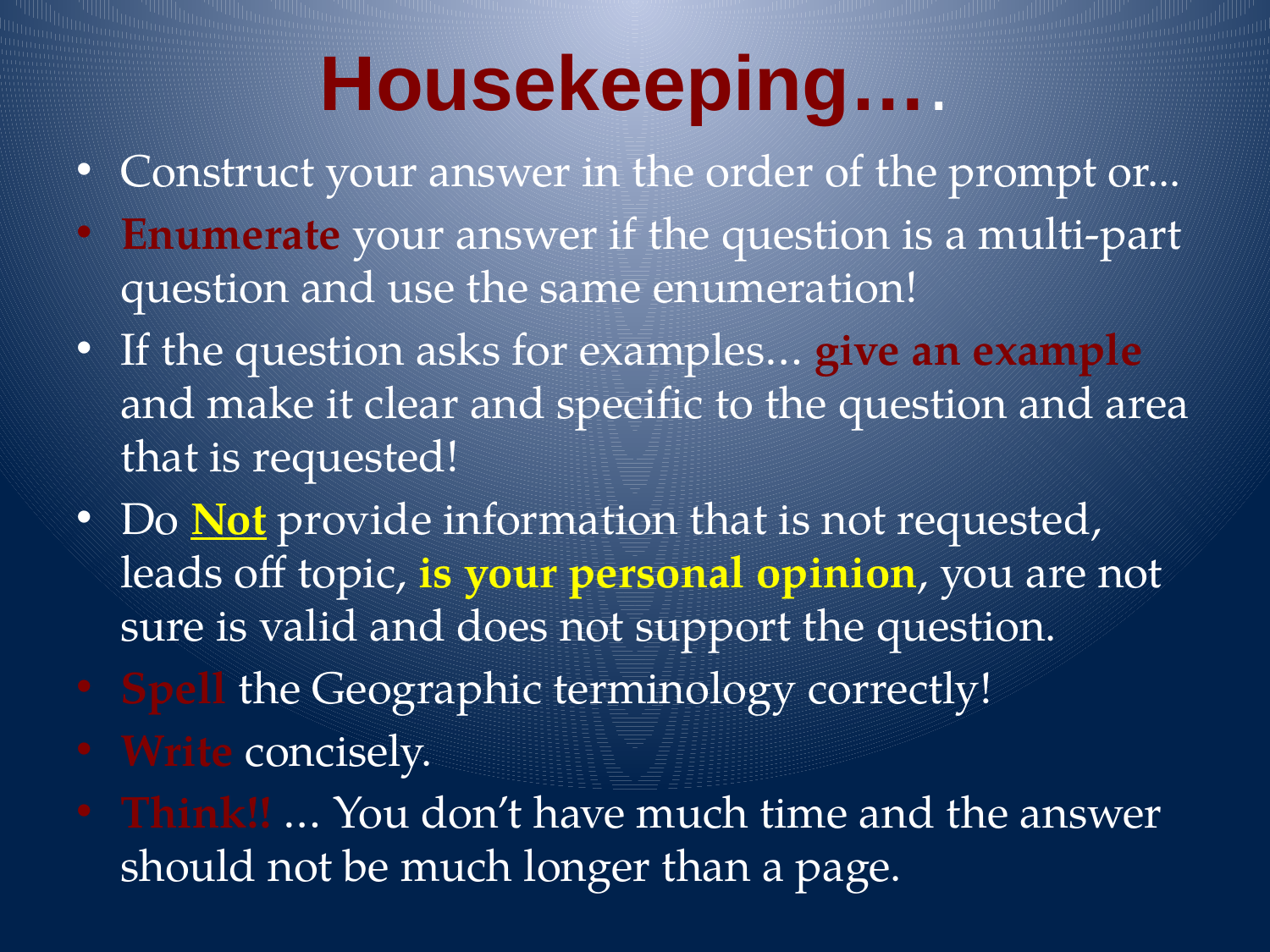

# Housekeeping….
Construct your answer in the order of the prompt or...
Enumerate your answer if the question is a multi-part question and use the same enumeration!
If the question asks for examples… give an example and make it clear and specific to the question and area that is requested!
Do Not provide information that is not requested, leads off topic, is your personal opinion, you are not sure is valid and does not support the question.
Spell the Geographic terminology correctly!
Write concisely.
Think!! … You don’t have much time and the answer should not be much longer than a page.